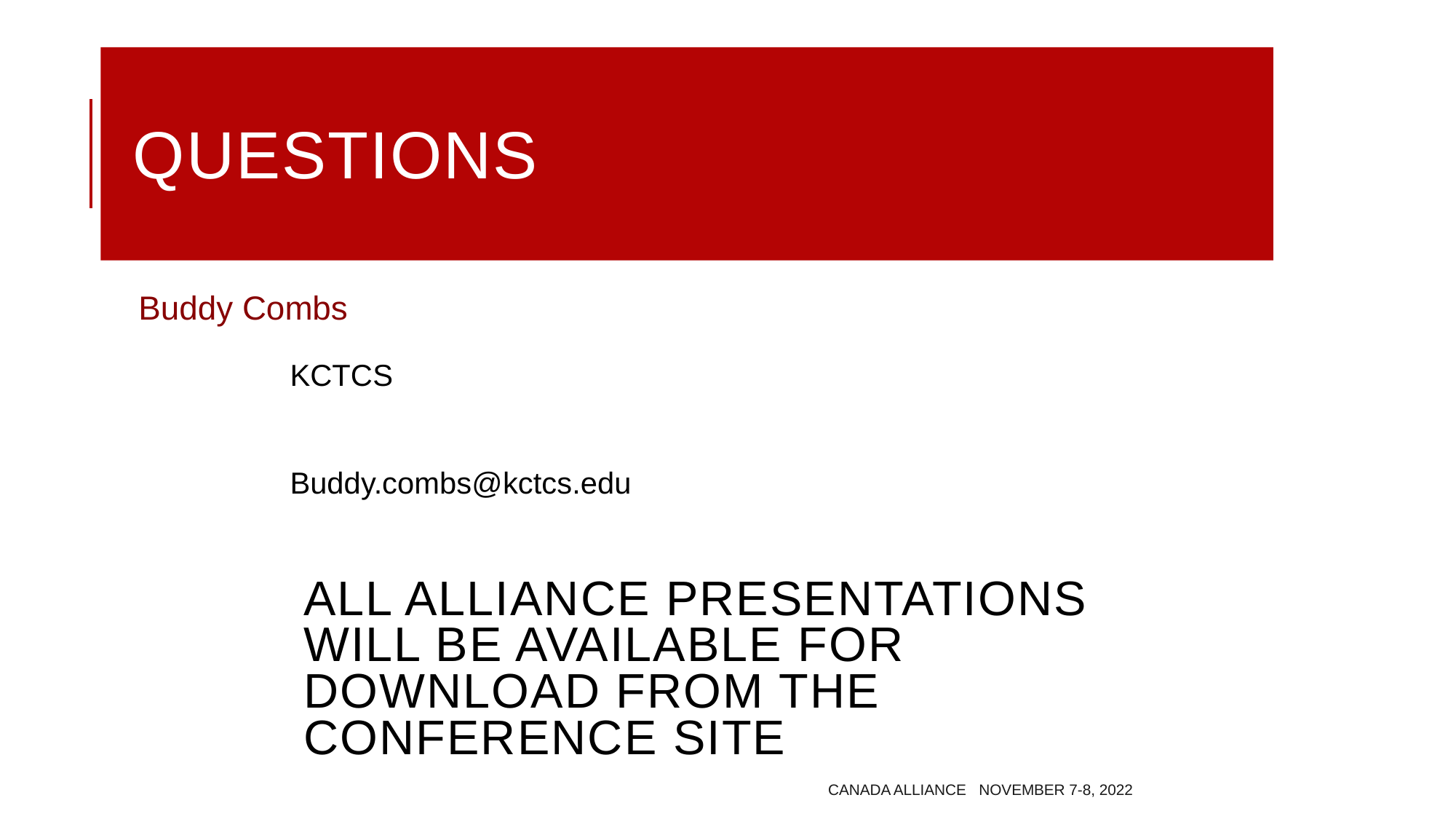

# Questions
Buddy Combs
KCTCS

Buddy.combs@kctcs.edu
all Alliance presentations will be available for download from the Conference Site
Canada Alliance   November 7-8, 2022